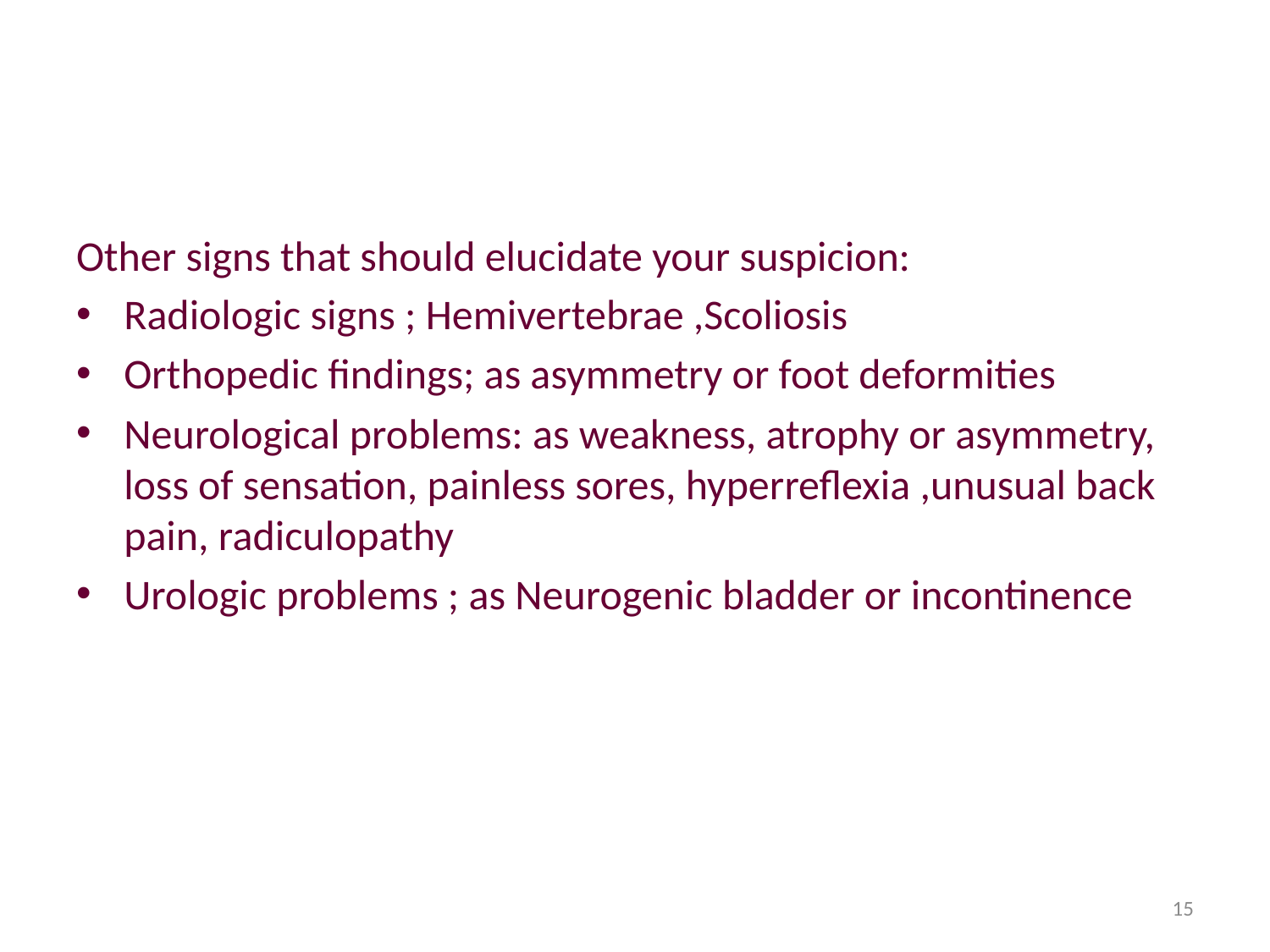

Other signs that should elucidate your suspicion:
Radiologic signs ; Hemivertebrae ,Scoliosis
Orthopedic findings; as asymmetry or foot deformities
Neurological problems: as weakness, atrophy or asymmetry, loss of sensation, painless sores, hyperreflexia ,unusual back pain, radiculopathy
Urologic problems ; as Neurogenic bladder or incontinence
15